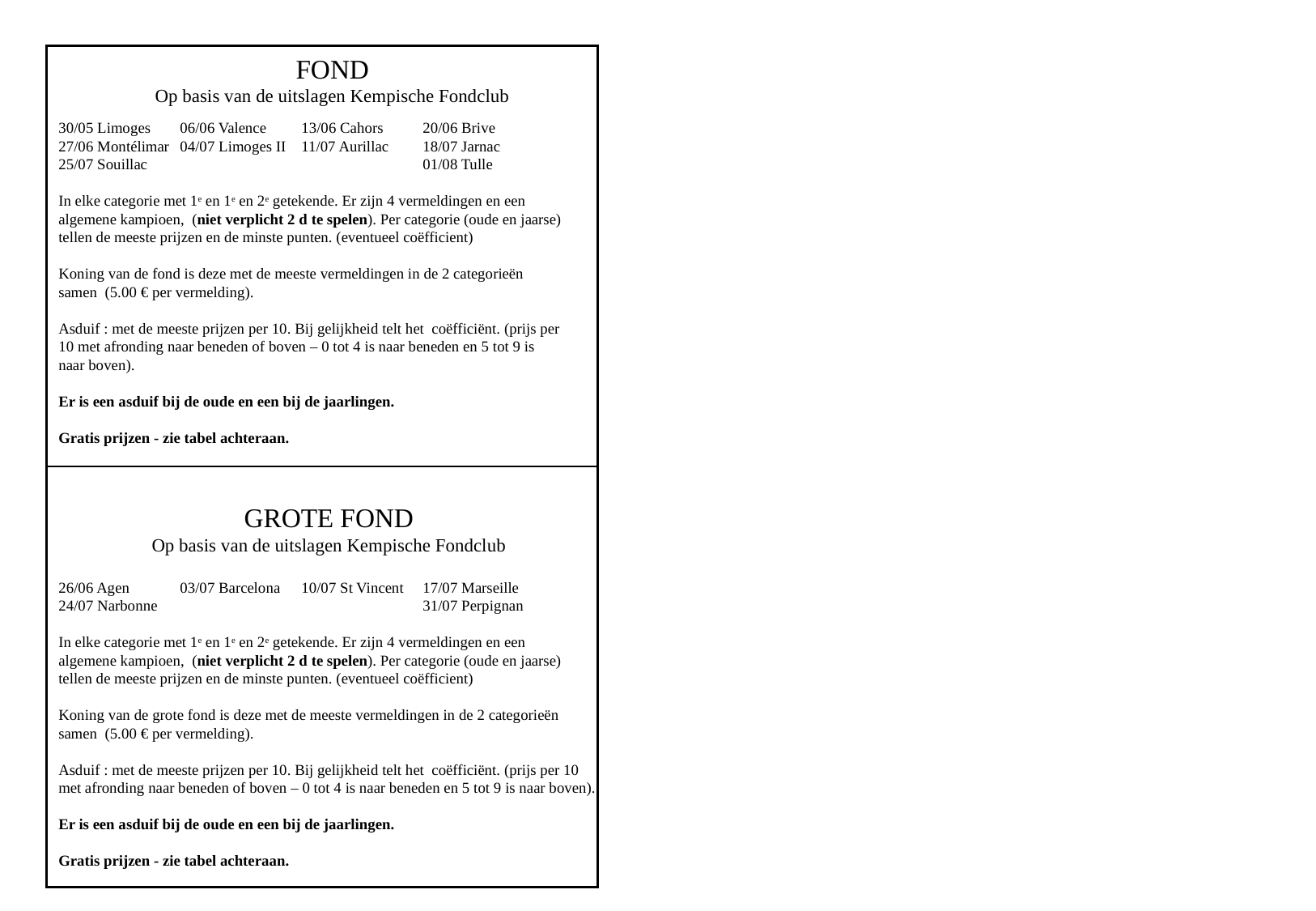

30/05 Limoges 	06/06 Valence	13/06 Cahors	20/06 Brive
27/06 Montélimar	04/07 Limoges II	11/07 Aurillac	18/07 Jarnac
25/07 Souillac			01/08 Tulle

In elke categorie met 1e en 1e en 2e getekende. Er zijn 4 vermeldingen en een
algemene kampioen,  (niet verplicht 2 d te spelen). Per categorie (oude en jaarse)
tellen de meeste prijzen en de minste punten. (eventueel coëfficient)

Koning van de fond is deze met de meeste vermeldingen in de 2 categorieën
samen  (5.00 € per vermelding).

Asduif : met de meeste prijzen per 10. Bij gelijkheid telt het  coëfficiënt. (prijs per
10 met afronding naar beneden of boven – 0 tot 4 is naar beneden en 5 tot 9 is
naar boven).

Er is een asduif bij de oude en een bij de jaarlingen.

Gratis prijzen - zie tabel achteraan.

GROTE FOND
Op basis van de uitslagen Kempische Fondclub

26/06 Agen	03/07 Barcelona	10/07 St Vincent	17/07 Marseille
24/07 Narbonne			31/07 Perpignan

In elke categorie met 1e en 1e en 2e getekende. Er zijn 4 vermeldingen en een
algemene kampioen,  (niet verplicht 2 d te spelen). Per categorie (oude en jaarse)
tellen de meeste prijzen en de minste punten. (eventueel coëfficient)

Koning van de grote fond is deze met de meeste vermeldingen in de 2 categorieën
samen  (5.00 € per vermelding).

Asduif : met de meeste prijzen per 10. Bij gelijkheid telt het  coëfficiënt. (prijs per 10
met afronding naar beneden of boven – 0 tot 4 is naar beneden en 5 tot 9 is naar boven).

Er is een asduif bij de oude en een bij de jaarlingen.

Gratis prijzen - zie tabel achteraan.
FOND
Op basis van de uitslagen Kempische Fondclub